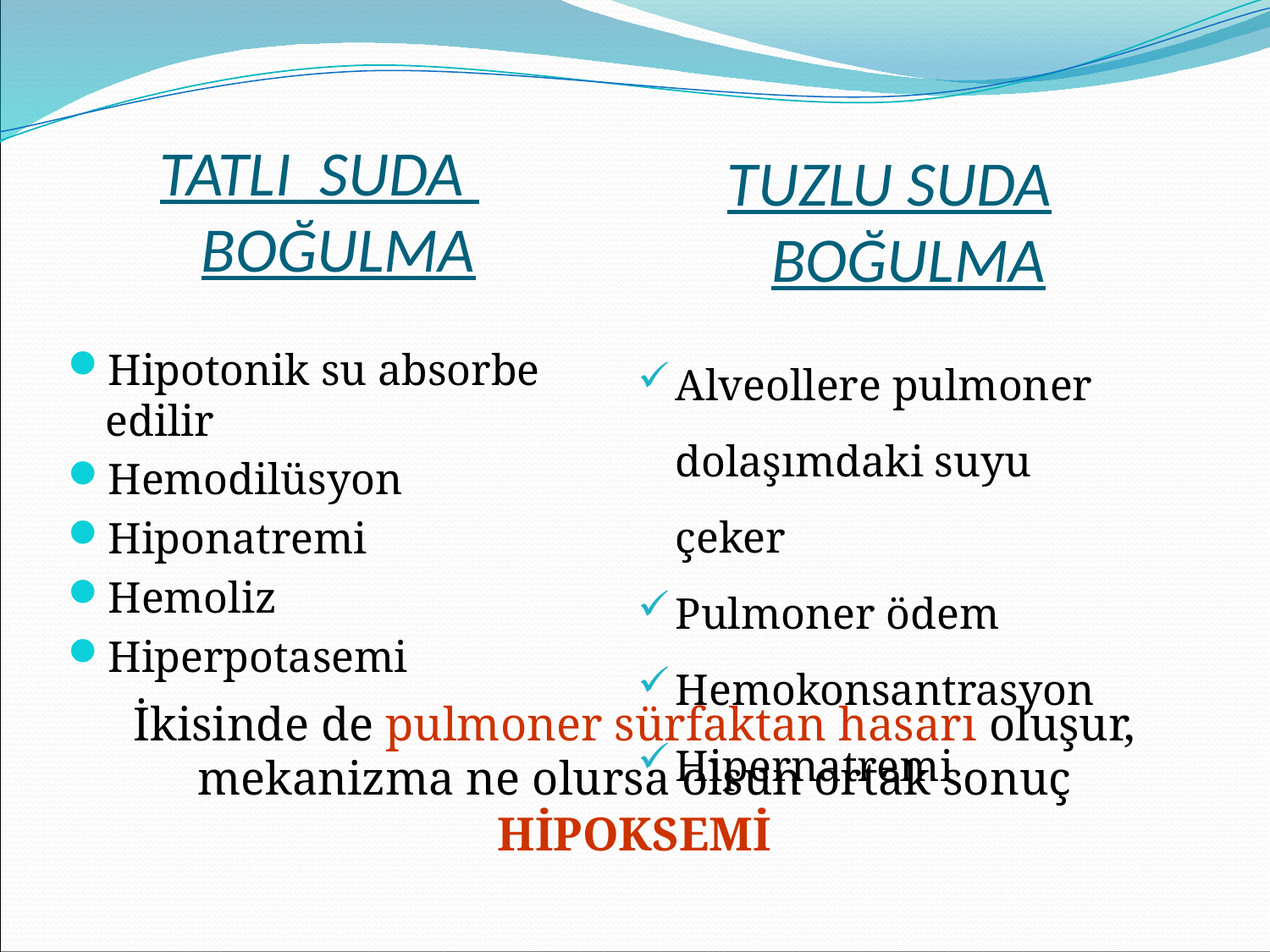

TATLI  SUDA  BOĞULMA

Hipotonik su absorbe edilir
Hemodilüsyon
Hiponatremi
Hemoliz
Hiperpotasemi

TUZLU SUDA BOĞULMA

Alveollere pulmoner dolaşımdaki suyu çeker
Pulmoner ödem
Hemokonsantrasyon
Hipernatremi
# İkisinde de pulmoner sürfaktan hasarı oluşur, mekanizma ne olursa olsun ortak sonuç HİPOKSEMİ